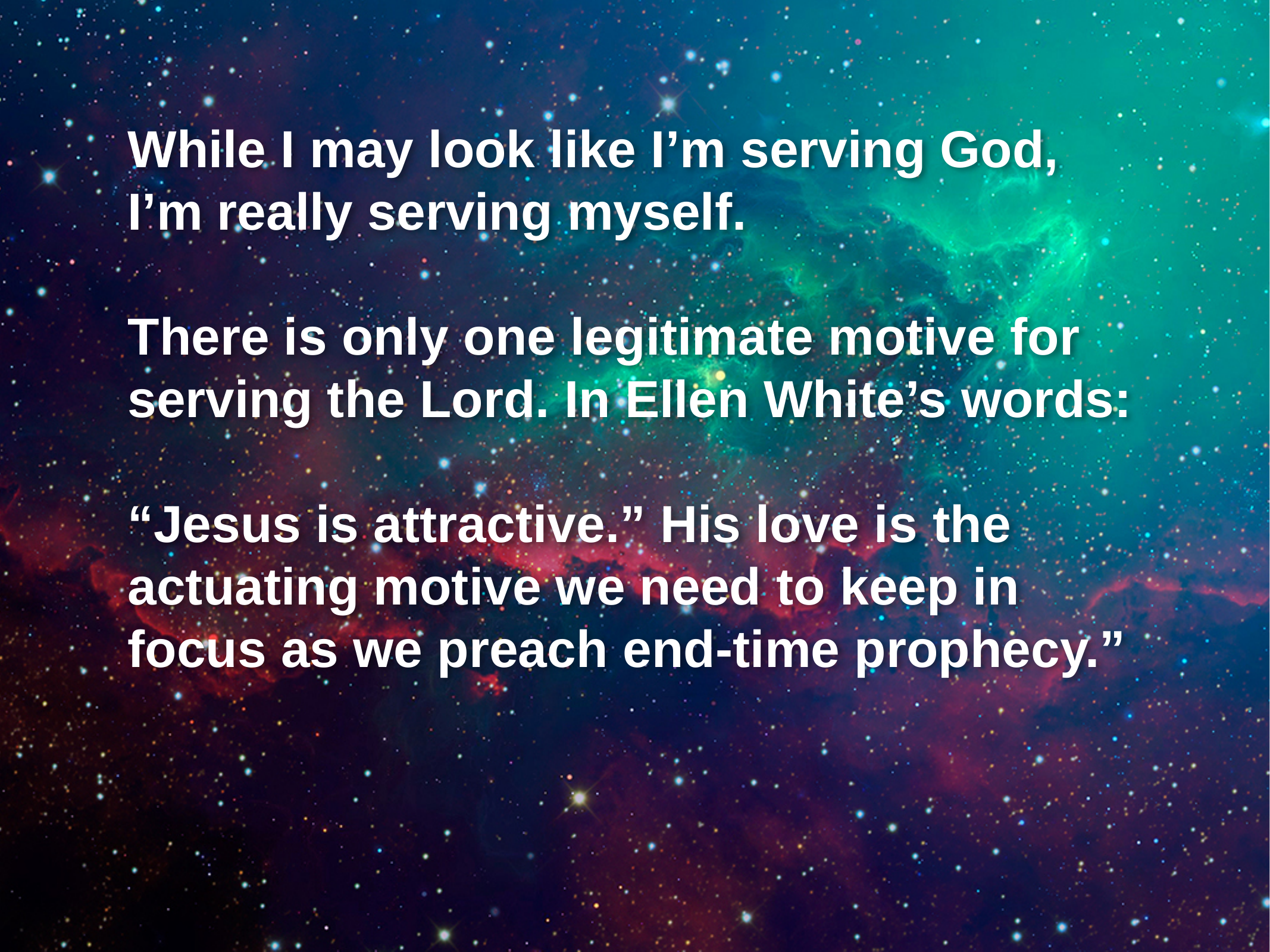

While I may look like I’m serving God,
I’m really serving myself.
There is only one legitimate motive for serving the Lord. In Ellen White’s words:

“Jesus is attractive.” His love is the actuating motive we need to keep in
focus as we preach end-time prophecy.”